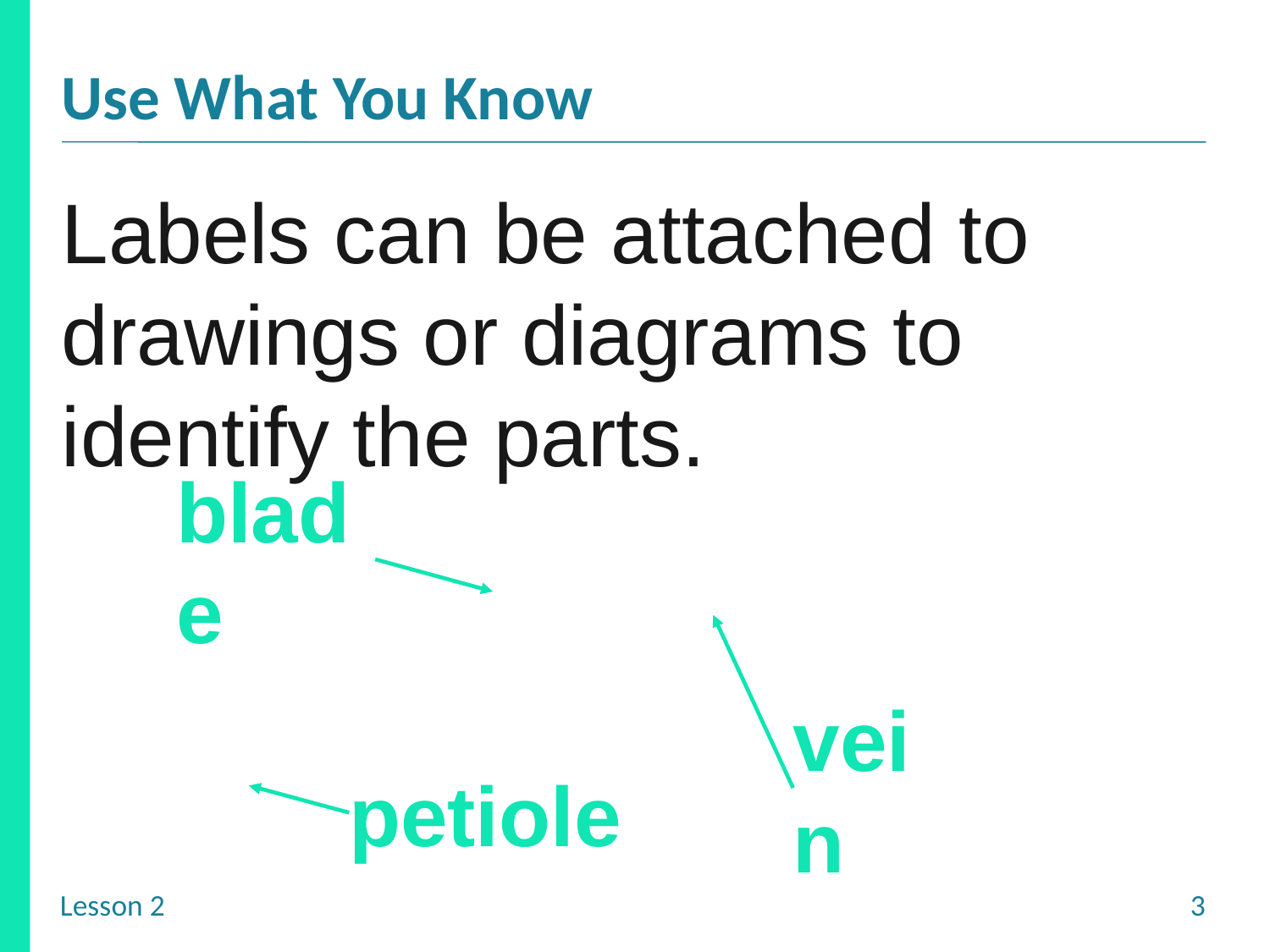

Labels can be attached to drawings or diagrams to identify the parts.
blade
vein
petiole